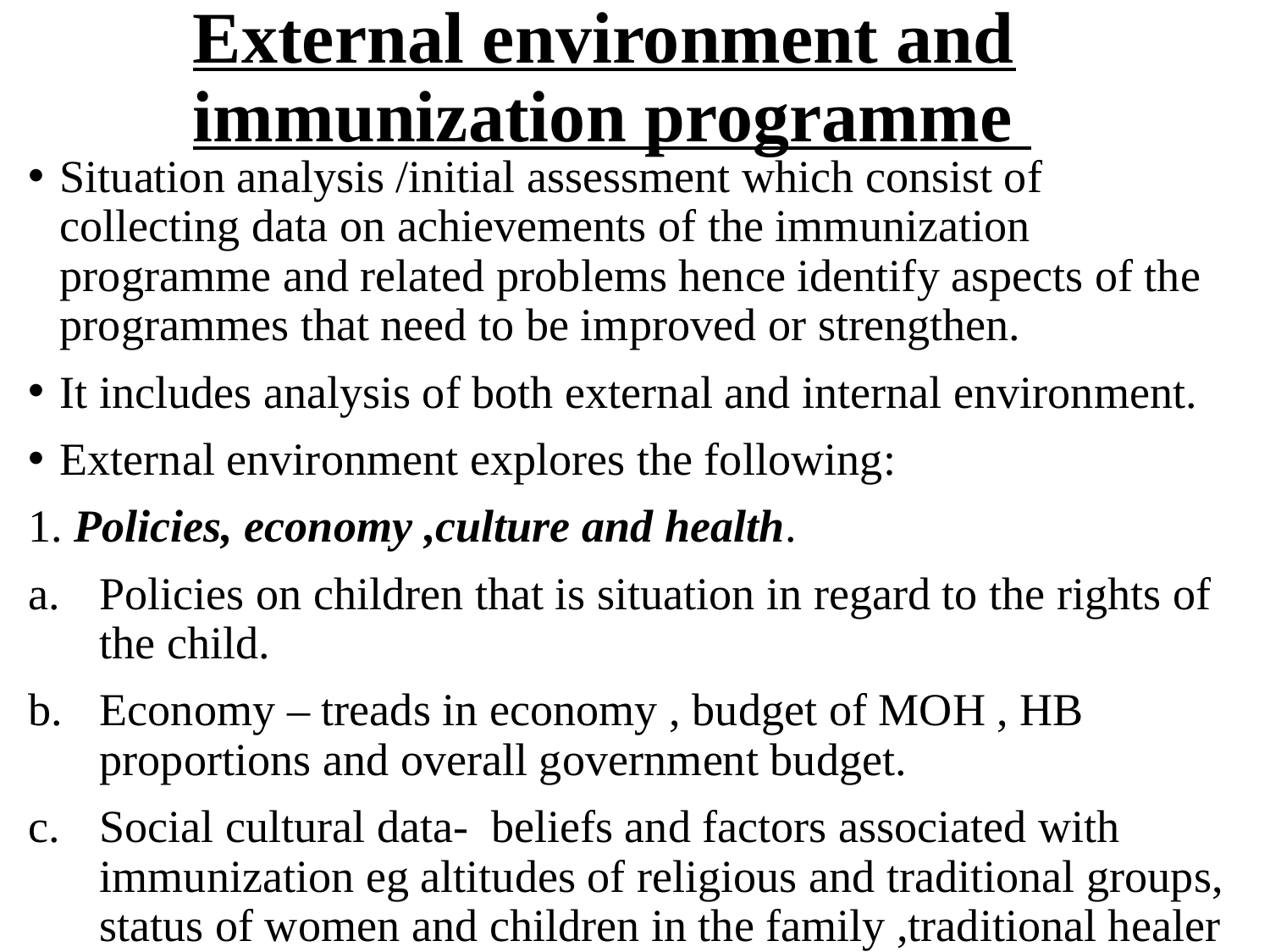

# External environment and immunization programme
Situation analysis /initial assessment which consist of collecting data on achievements of the immunization programme and related problems hence identify aspects of the programmes that need to be improved or strengthen.
It includes analysis of both external and internal environment.
External environment explores the following:
1. Policies, economy ,culture and health.
Policies on children that is situation in regard to the rights of the child.
Economy – treads in economy , budget of MOH , HB proportions and overall government budget.
Social cultural data-  beliefs and factors associated with  immunization eg altitudes of religious and traditional groups, status of women and children in the family ,traditional healer and immunization .